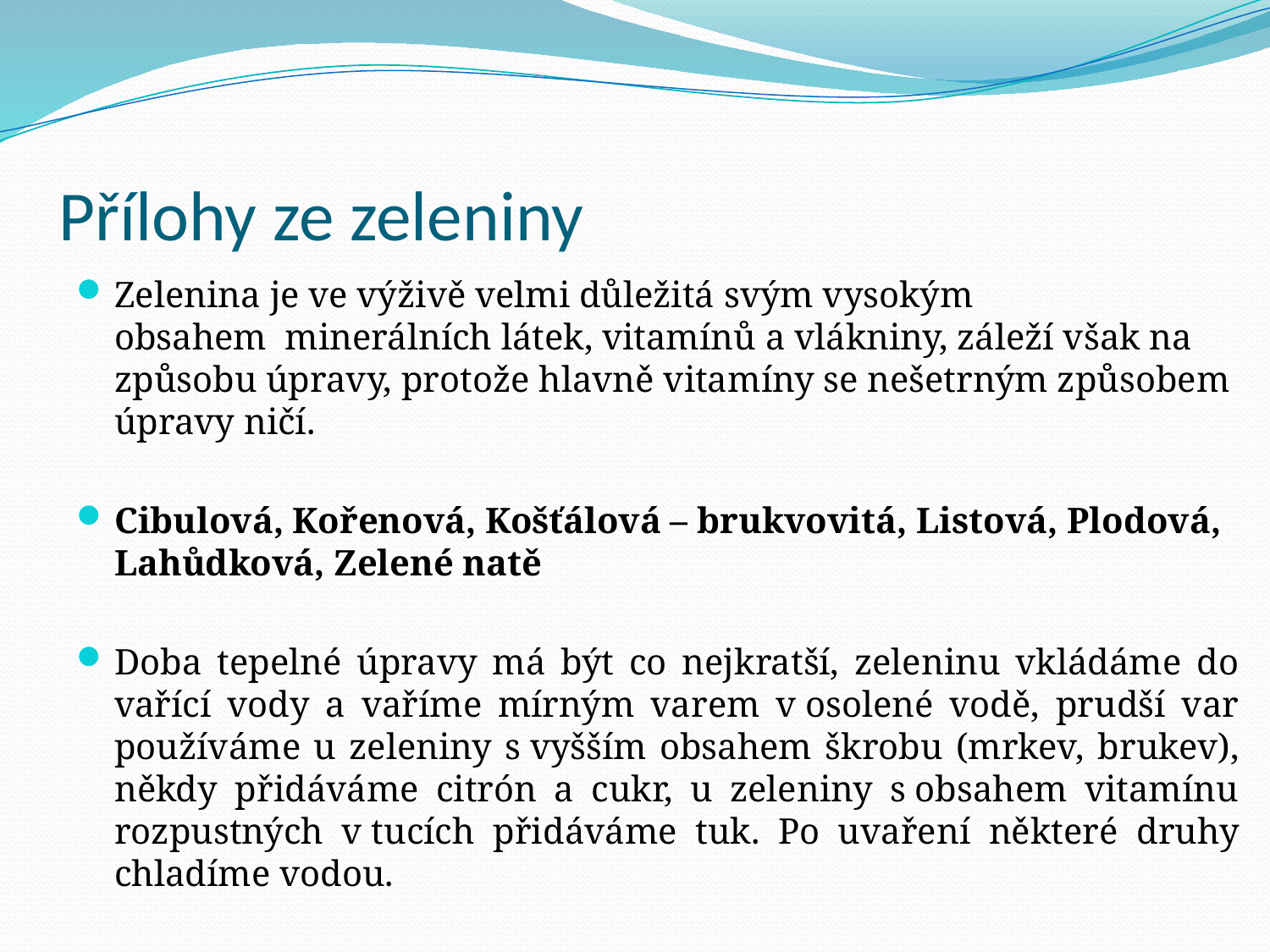

# Přílohy ze zeleniny
Zelenina je ve výživě velmi důležitá svým vysokým obsahem  minerálních látek, vitamínů a vlákniny, záleží však na způsobu úpravy, protože hlavně vitamíny se nešetrným způsobem úpravy ničí.

Cibulová, Kořenová, Košťálová – brukvovitá, Listová, Plodová, Lahůdková, Zelené natě

Doba tepelné úpravy má být co nejkratší, zeleninu vkládáme do vařící vody a vaříme mírným varem v osolené vodě, prudší var používáme u zeleniny s vyšším obsahem škrobu (mrkev, brukev), někdy přidáváme citrón a cukr, u zeleniny s obsahem vitamínu rozpustných v tucích přidáváme tuk. Po uvaření některé druhy chladíme vodou.